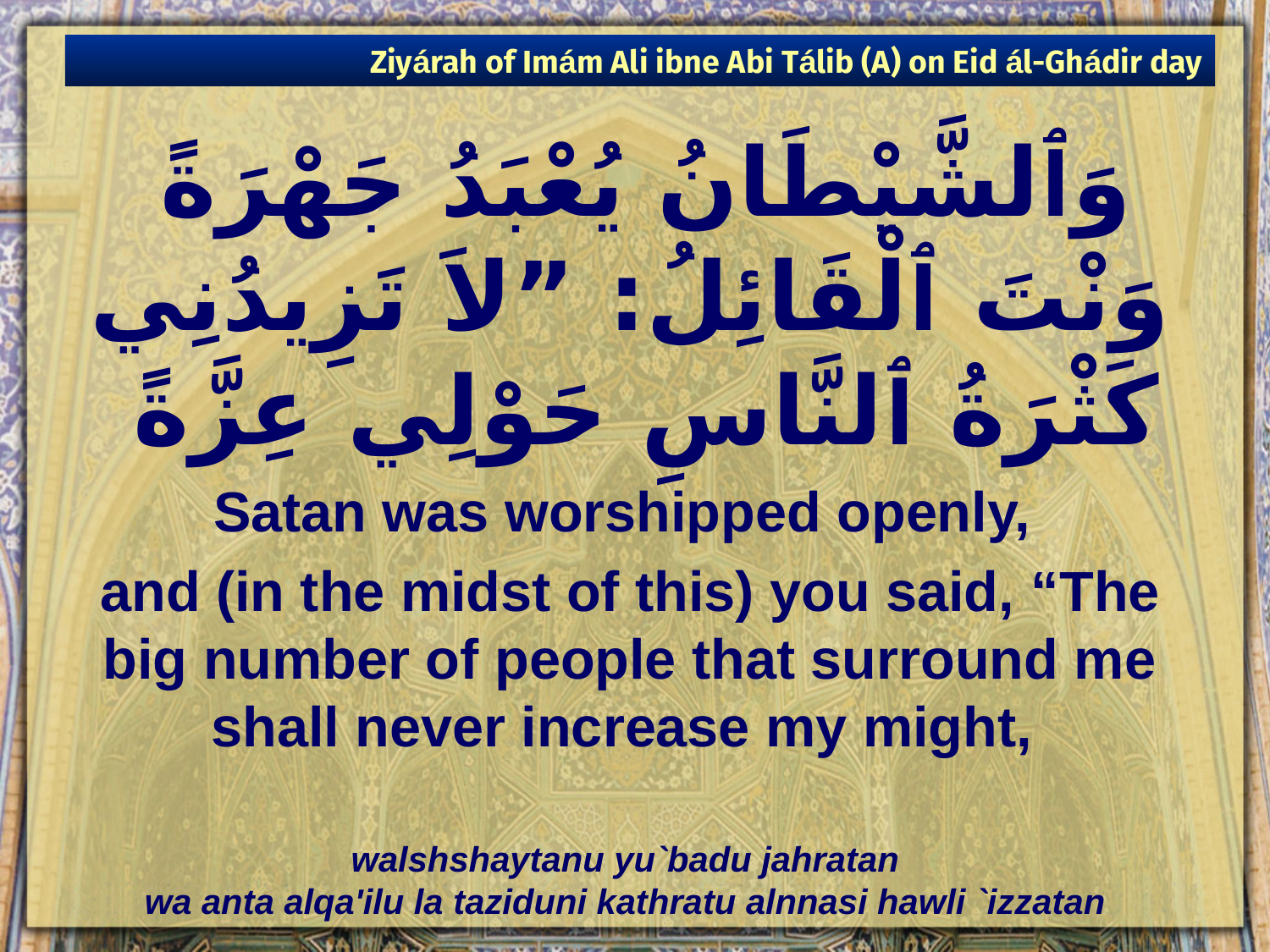

Ziyárah of Imám Ali ibne Abi Tálib (A) on Eid ál-Ghádir day
# وَٱلشَّيْطَانُ يُعْبَدُ جَهْرَةً وَنْتَ ٱلْقَائِلُ: ”لاَ تَزِيدُنِي كَثْرَةُ ٱلنَّاسِ حَوْلِي عِزَّةً
Satan was worshipped openly,
and (in the midst of this) you said, “The big number of people that surround me shall never increase my might,
walshshaytanu yu`badu jahratan
wa anta alqa'ilu la taziduni kathratu alnnasi hawli `izzatan